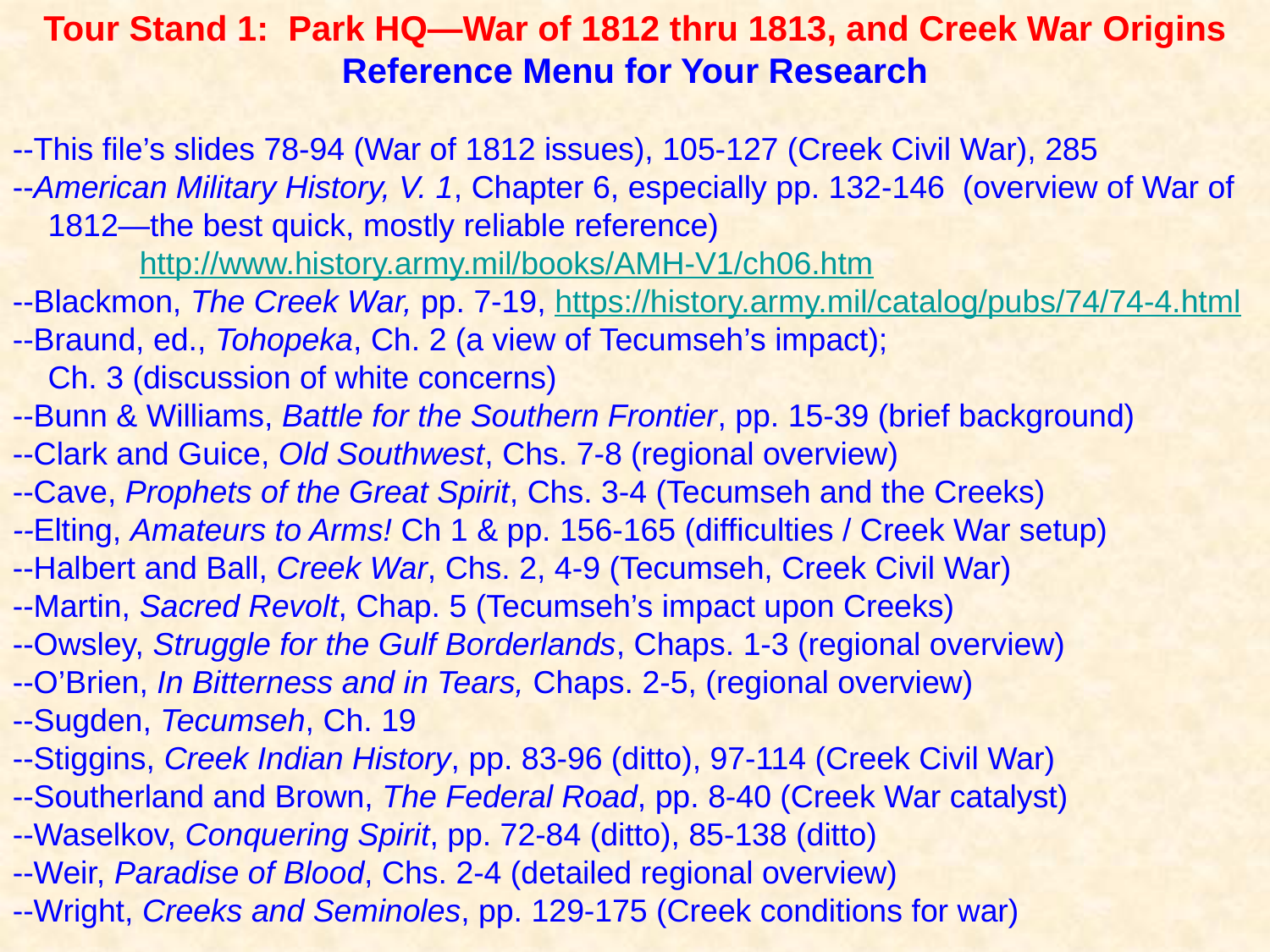

Tour Stand 1:  Park HQ—War of 1812 thru 1813, and Creek War Origins
Reference Menu for Your Research

--This file’s slides 78-94 (War of 1812 issues), 105-127 (Creek Civil War), 285
--American Military History, V. 1, Chapter 6, especially pp. 132-146  (overview of War of
    1812—the best quick, mostly reliable reference)
	http://www.history.army.mil/books/AMH-V1/ch06.htm
--Blackmon, The Creek War, pp. 7-19, https://history.army.mil/catalog/pubs/74/74-4.html
--Braund, ed., Tohopeka, Ch. 2 (a view of Tecumseh’s impact);
    Ch. 3 (discussion of white concerns)
--Bunn & Williams, Battle for the Southern Frontier, pp. 15-39 (brief background)
--Clark and Guice, Old Southwest, Chs. 7-8 (regional overview)
--Cave, Prophets of the Great Spirit, Chs. 3-4 (Tecumseh and the Creeks)
--Elting, Amateurs to Arms! Ch 1 & pp. 156-165 (difficulties / Creek War setup)
--Halbert and Ball, Creek War, Chs. 2, 4-9 (Tecumseh, Creek Civil War)
--Martin, Sacred Revolt, Chap. 5 (Tecumseh’s impact upon Creeks)
--Owsley, Struggle for the Gulf Borderlands, Chaps. 1-3 (regional overview)
--O’Brien, In Bitterness and in Tears, Chaps. 2-5, (regional overview)
--Sugden, Tecumseh, Ch. 19
--Stiggins, Creek Indian History, pp. 83-96 (ditto), 97-114 (Creek Civil War)
--Southerland and Brown, The Federal Road, pp. 8-40 (Creek War catalyst)
--Waselkov, Conquering Spirit, pp. 72-84 (ditto), 85-138 (ditto)
--Weir, Paradise of Blood, Chs. 2-4 (detailed regional overview)
--Wright, Creeks and Seminoles, pp. 129-175 (Creek conditions for war)